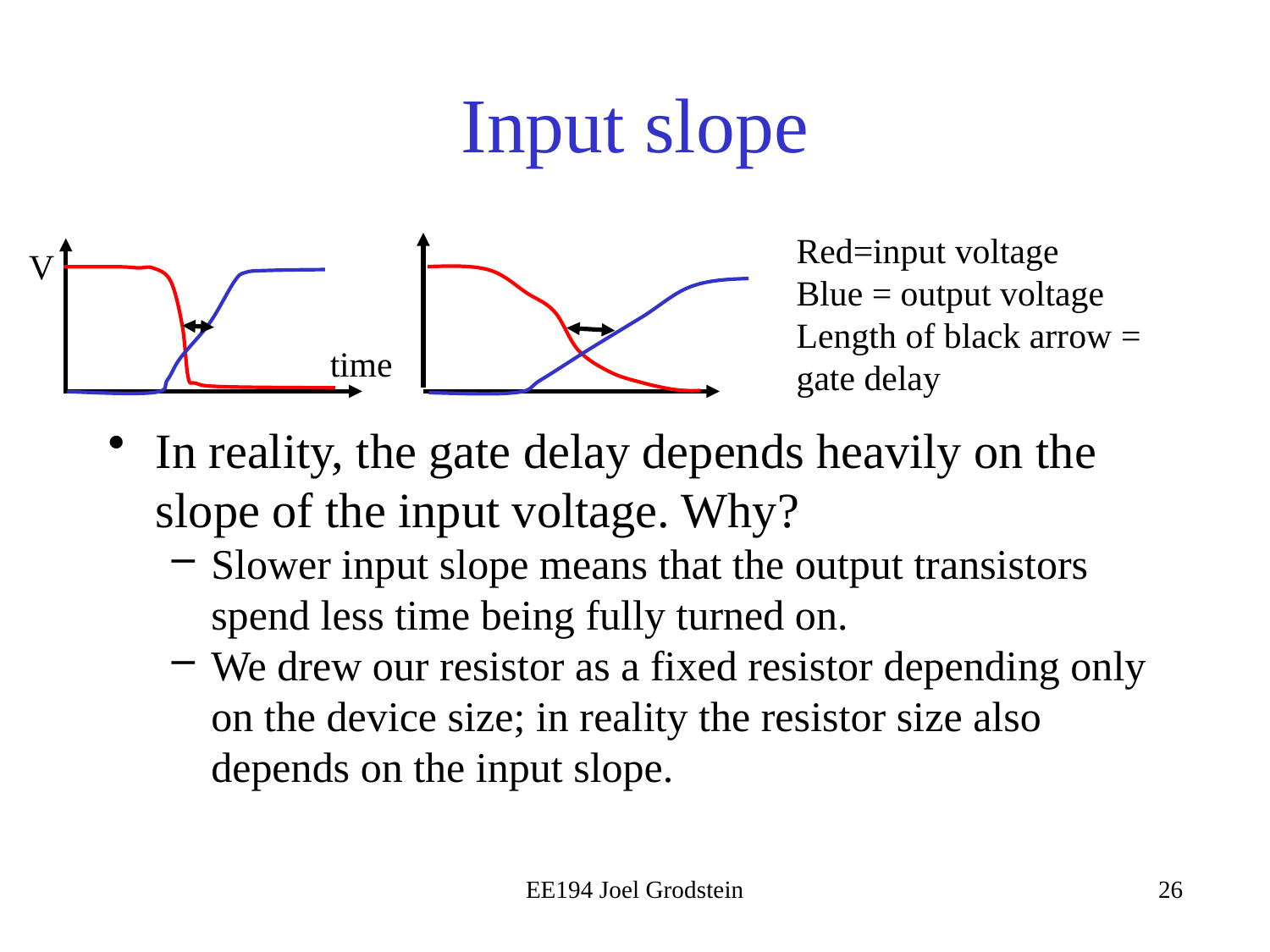

# Input slope
Red=input voltage
Blue = output voltage
Length of black arrow = gate delay
V

time
In reality, the gate delay depends heavily on the slope of the input voltage. Why?
Slower input slope means that the output transistors spend less time being fully turned on.
We drew our resistor as a fixed resistor depending only on the device size; in reality the resistor size also depends on the input slope.

EE194 Joel Grodstein